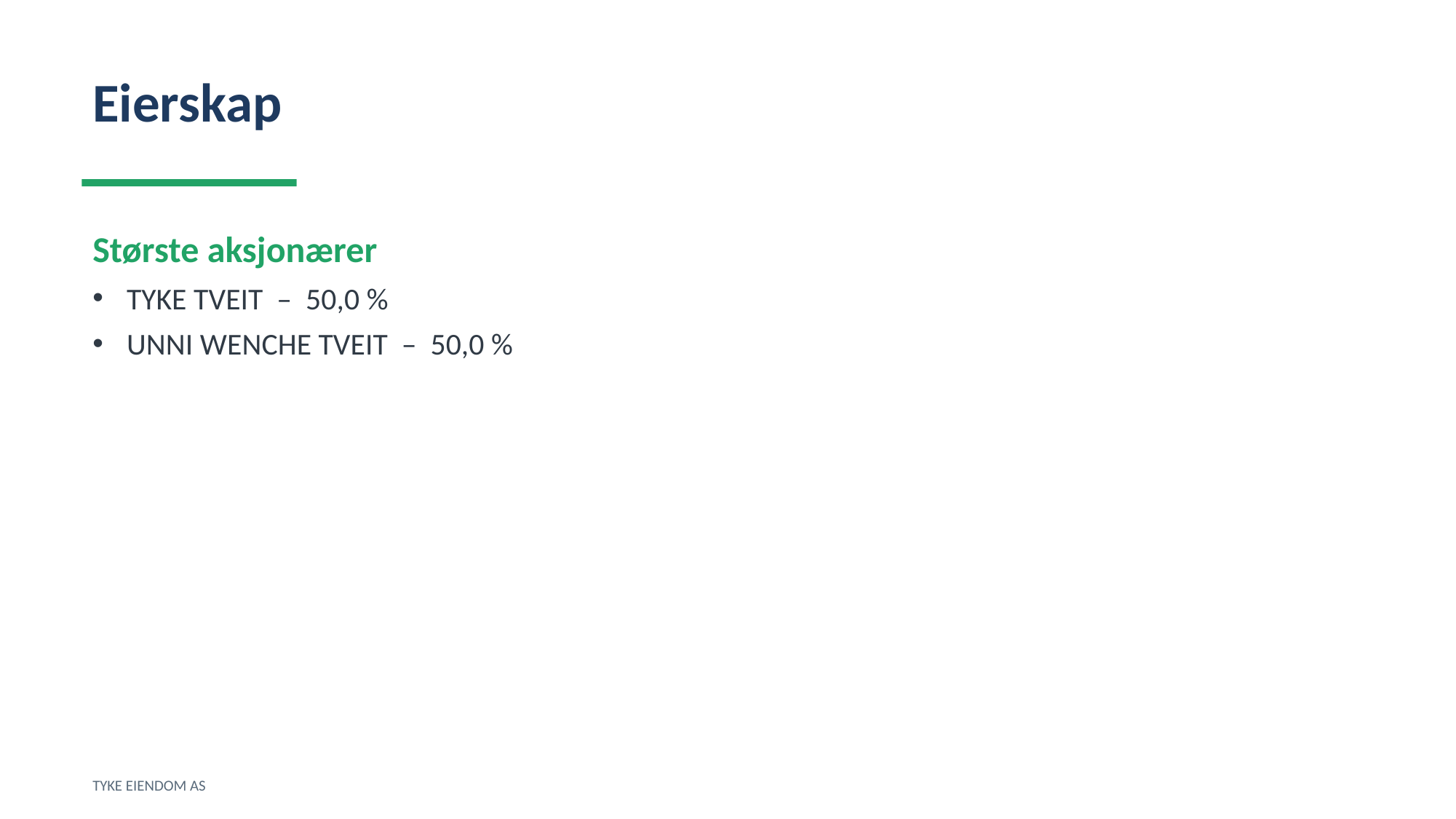

Eierskap

Største aksjonærer
TYKE TVEIT  –  50,0 %
UNNI WENCHE TVEIT  –  50,0 %
TYKE EIENDOM AS